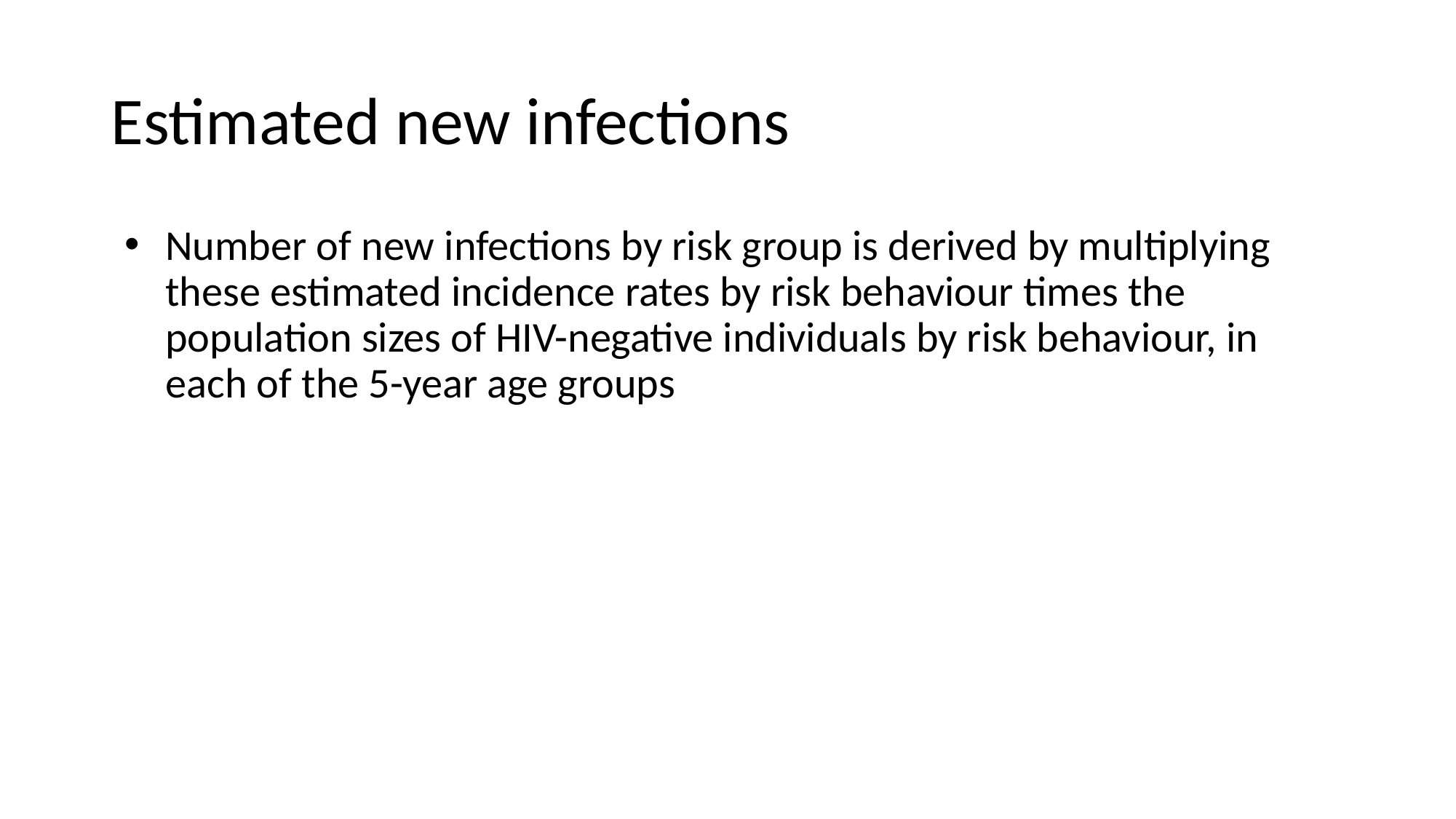

# Estimated new infections
Number of new infections by risk group is derived by multiplying these estimated incidence rates by risk behaviour times the population sizes of HIV-negative individuals by risk behaviour, in each of the 5-year age groups